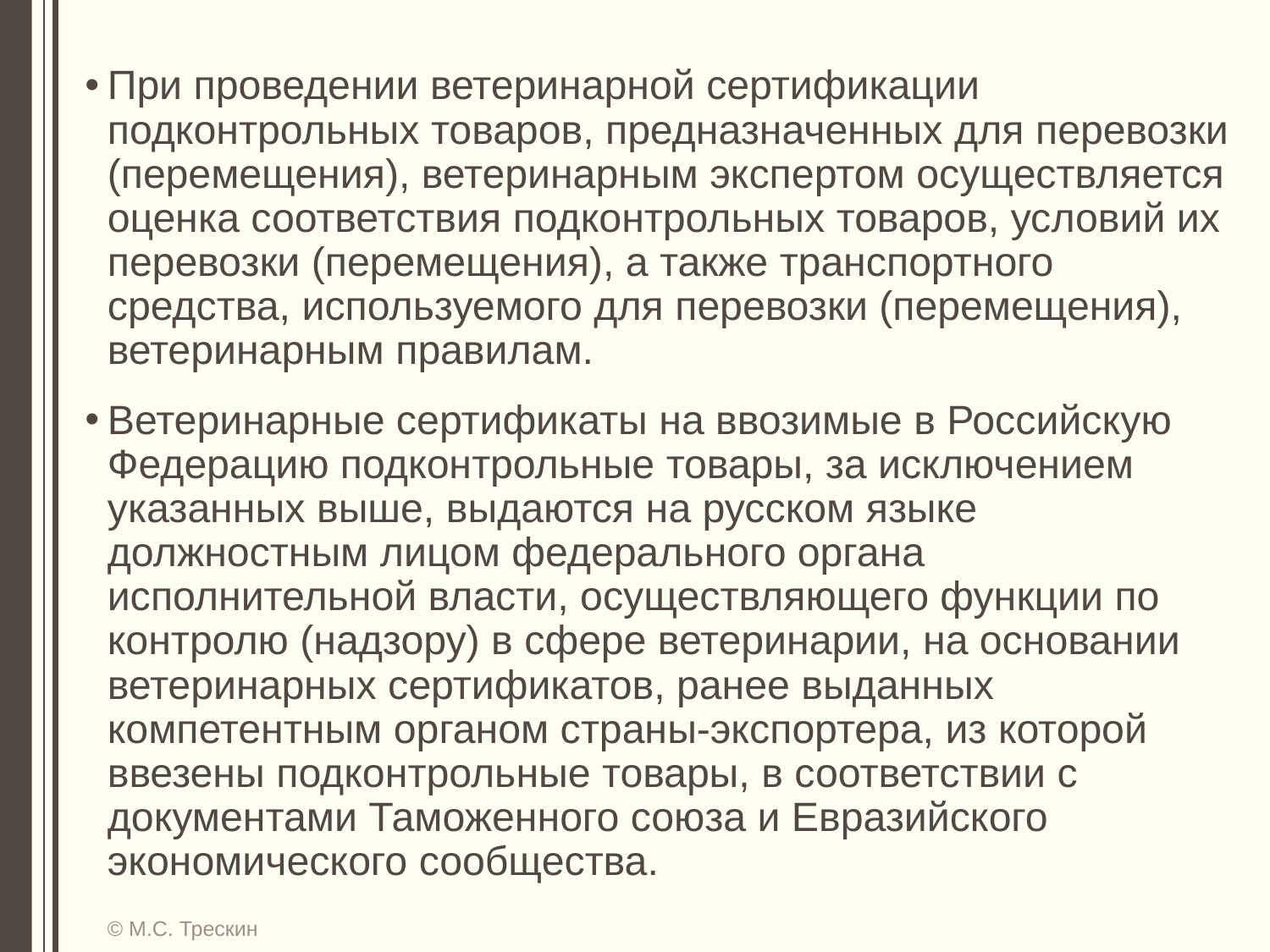

При проведении ветеринарной сертификации подконтрольных товаров, предназначенных для перевозки (перемещения), ветеринарным экспертом осуществляется оценка соответствия подконтрольных товаров, условий их перевозки (перемещения), а также транспортного средства, используемого для перевозки (перемещения), ветеринарным правилам.
Ветеринарные сертификаты на ввозимые в Российскую Федерацию подконтрольные товары, за исключением указанных выше, выдаются на русском языке должностным лицом федерального органа исполнительной власти, осуществляющего функции по контролю (надзору) в сфере ветеринарии, на основании ветеринарных сертификатов, ранее выданных компетентным органом страны-экспортера, из которой ввезены подконтрольные товары, в соответствии с документами Таможенного союза и Евразийского экономического сообщества.

© М.С. Трескин